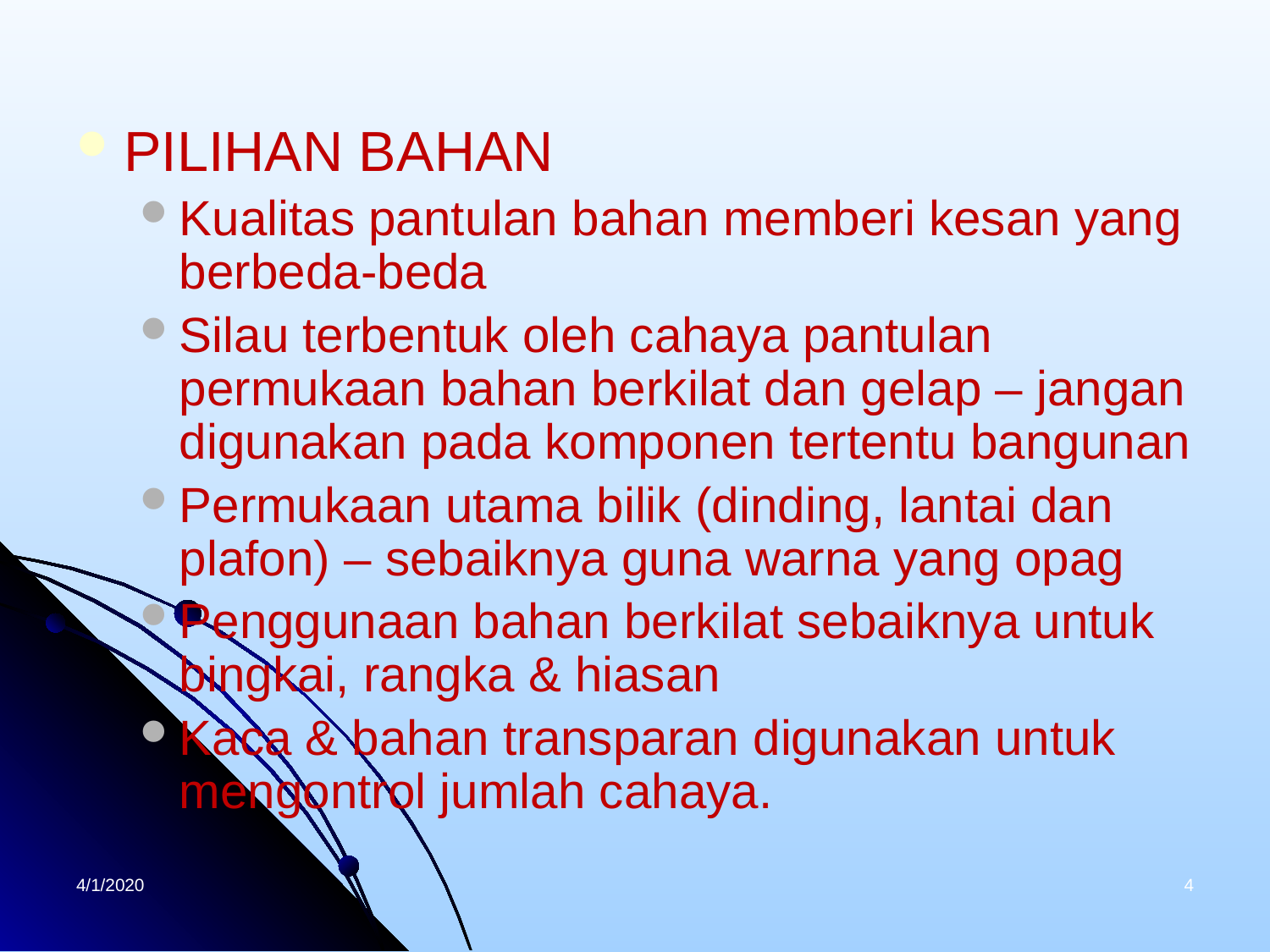

PILIHAN BAHAN
Kualitas pantulan bahan memberi kesan yang berbeda-beda
Silau terbentuk oleh cahaya pantulan permukaan bahan berkilat dan gelap – jangan digunakan pada komponen tertentu bangunan
Permukaan utama bilik (dinding, lantai dan plafon) – sebaiknya guna warna yang opag
Penggunaan bahan berkilat sebaiknya untuk bingkai, rangka & hiasan
Kaca & bahan transparan digunakan untuk mengontrol jumlah cahaya.
4/1/2020
4